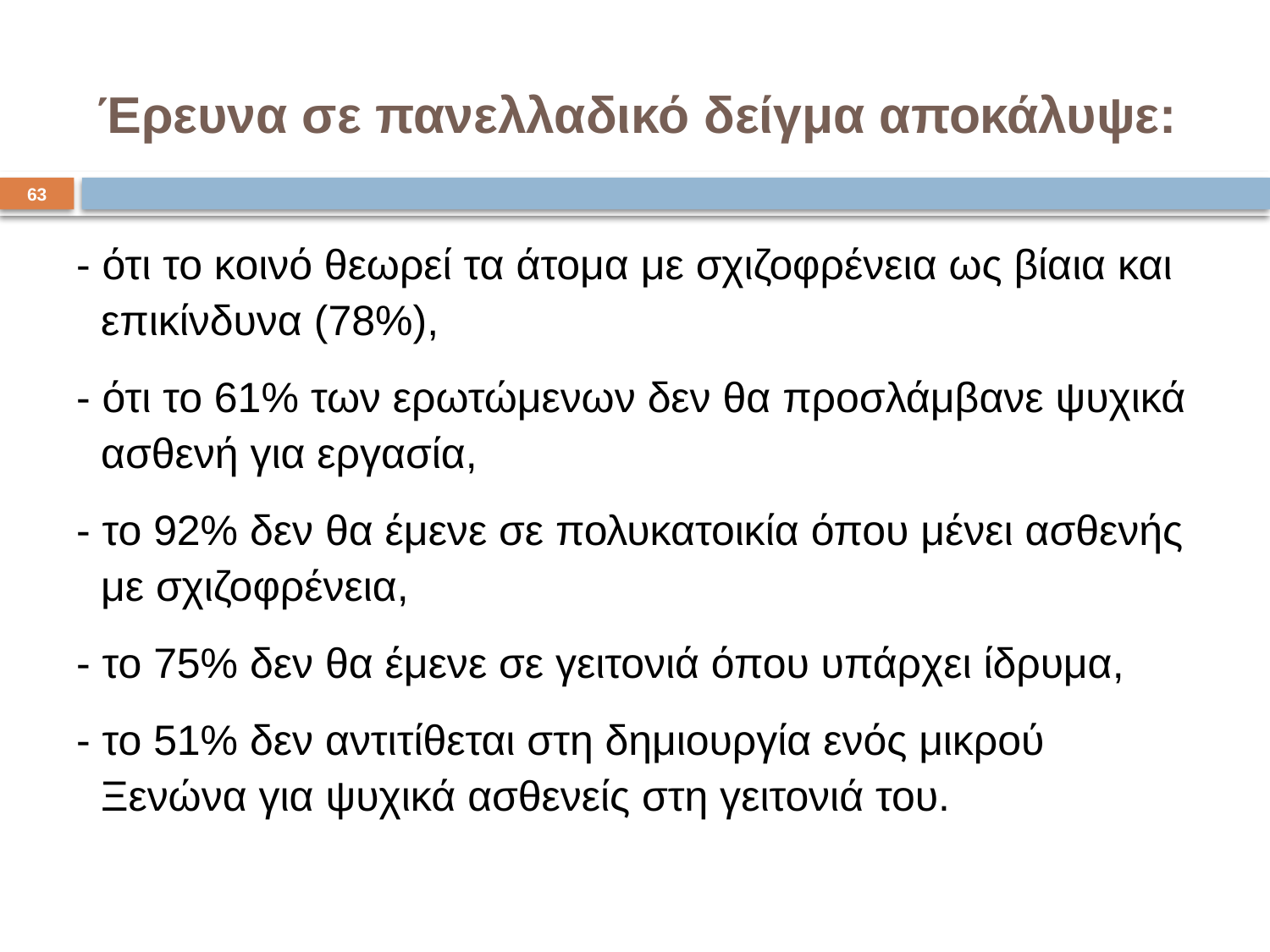

# Έρευνα σε πανελλαδικό δείγμα αποκάλυψε:
63
- ότι το κοινό θεωρεί τα άτομα με σχιζοφρένεια ως βίαια και επικίνδυνα (78%),
- ότι το 61% των ερωτώμενων δεν θα προσλάμβανε ψυχικά ασθενή για εργασία,
- το 92% δεν θα έμενε σε πολυκατοικία όπου μένει ασθενής με σχιζοφρένεια,
- το 75% δεν θα έμενε σε γειτονιά όπου υπάρχει ίδρυμα,
- το 51% δεν αντιτίθεται στη δημιουργία ενός μικρού Ξενώνα για ψυχικά ασθενείς στη γειτονιά του.